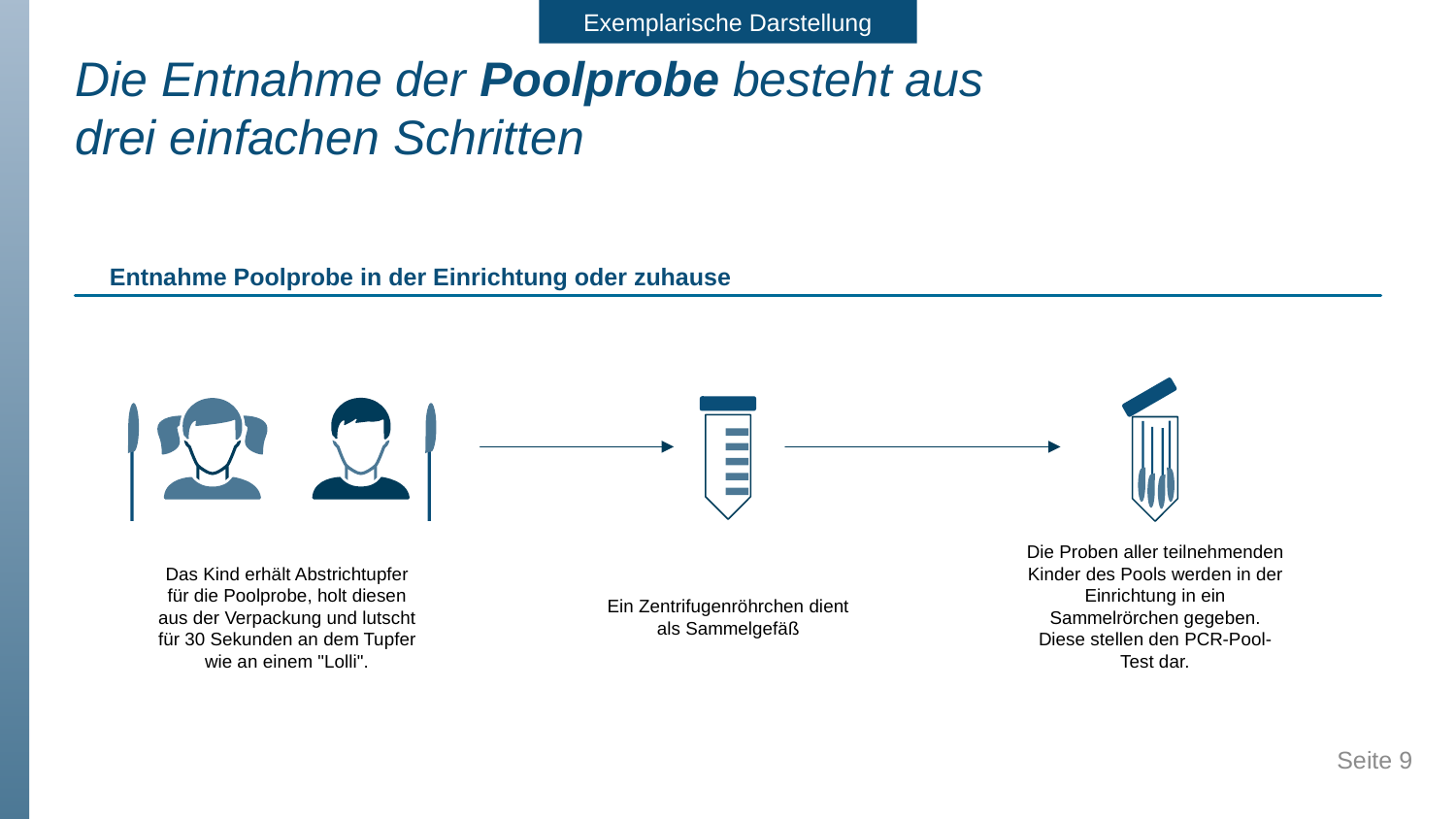

Exemplarische Darstellung
# Die Entnahme der Poolprobe besteht aus drei einfachen Schritten
Entnahme Poolprobe in der Einrichtung oder zuhause

Die Proben aller teilnehmenden Kinder des Pools werden in der Einrichtung in ein Sammelrörchen gegeben. Diese stellen den PCR-Pool-Test dar.
Das Kind erhält Abstrichtupfer für die Poolprobe, holt diesen aus der Verpackung und lutscht für 30 Sekunden an dem Tupfer wie an einem "Lolli".
Ein Zentrifugenröhrchen dient als Sammelgefäß